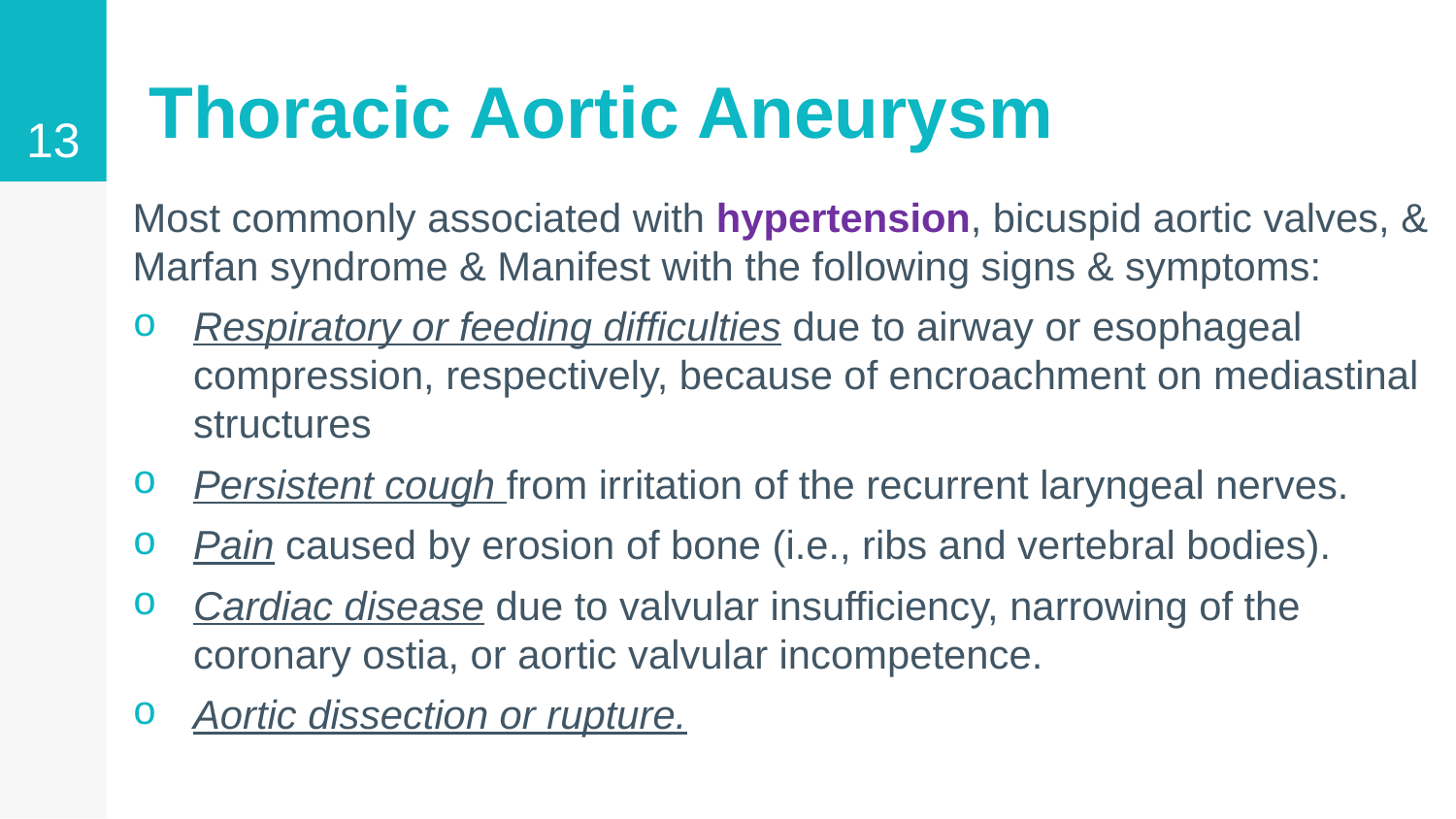

13
# Thoracic Aortic Aneurysm
Most commonly associated with hypertension, bicuspid aortic valves, & Marfan syndrome & Manifest with the following signs & symptoms:
Respiratory or feeding difficulties due to airway or esophageal compression, respectively, because of encroachment on mediastinal structures
Persistent cough from irritation of the recurrent laryngeal nerves.
Pain caused by erosion of bone (i.e., ribs and vertebral bodies).
Cardiac disease due to valvular insufficiency, narrowing of the coronary ostia, or aortic valvular incompetence.
Aortic dissection or rupture.